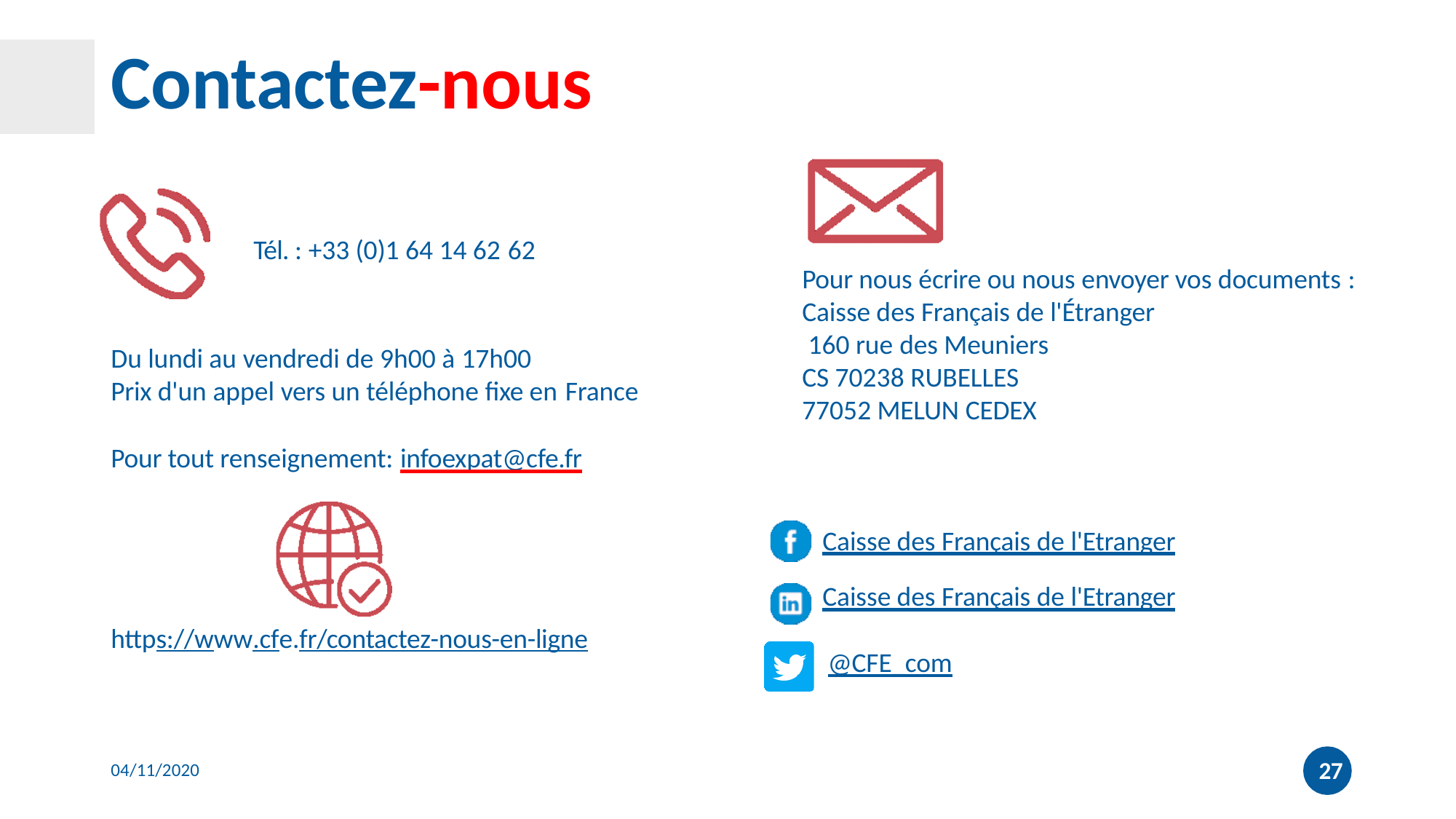

# Contactez-nous

Tél. : +33 (0)1 64 14 62 62

Du lundi au vendredi de 9h00 à 17h00
Prix d'un appel vers un téléphone fixe en France

Pour tout renseignement: infoexpat@cfe.fr
Pour nous écrire ou nous envoyer vos documents :
Caisse des Français de l'Étranger  160 rue des Meuniers
CS 70238 RUBELLES
77052 MELUN CEDEX

Caisse des Français de l'Etranger
Caisse des Français de l'Etranger

https://www.cfe.fr/contactez-nous-en-ligne

@CFE_com
27
04/11/2020